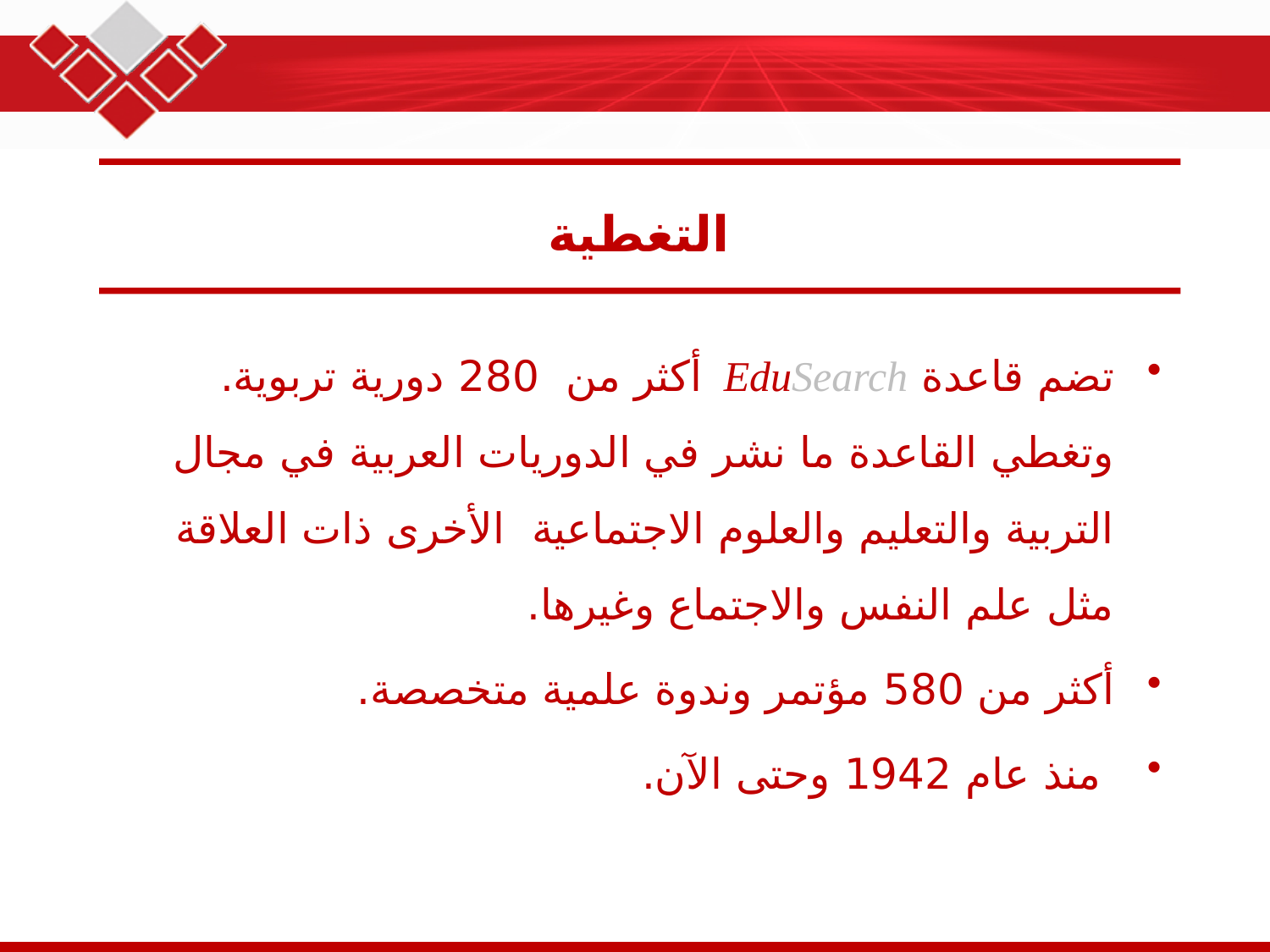

# التغطية
تضم قاعدة EduSearch  أكثر من  280 دورية تربوية. وتغطي القاعدة ما نشر في الدوريات العربية في مجال التربية والتعليم والعلوم الاجتماعية  الأخرى ذات العلاقة مثل علم النفس والاجتماع وغيرها.
أكثر من 580 مؤتمر وندوة علمية متخصصة.
 منذ عام 1942 وحتى الآن.